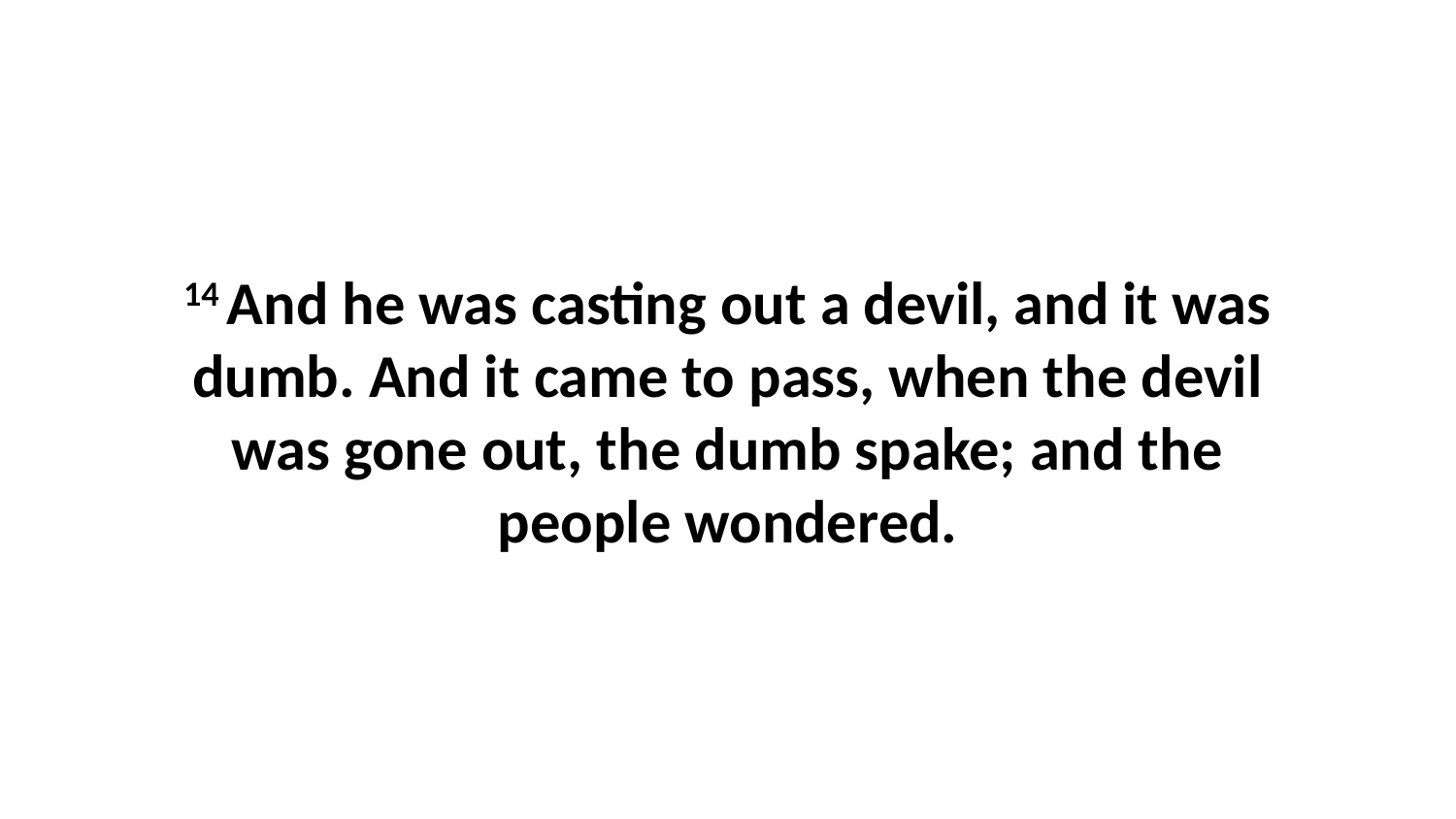

14 And he was casting out a devil, and it was dumb. And it came to pass, when the devil was gone out, the dumb spake; and the people wondered.